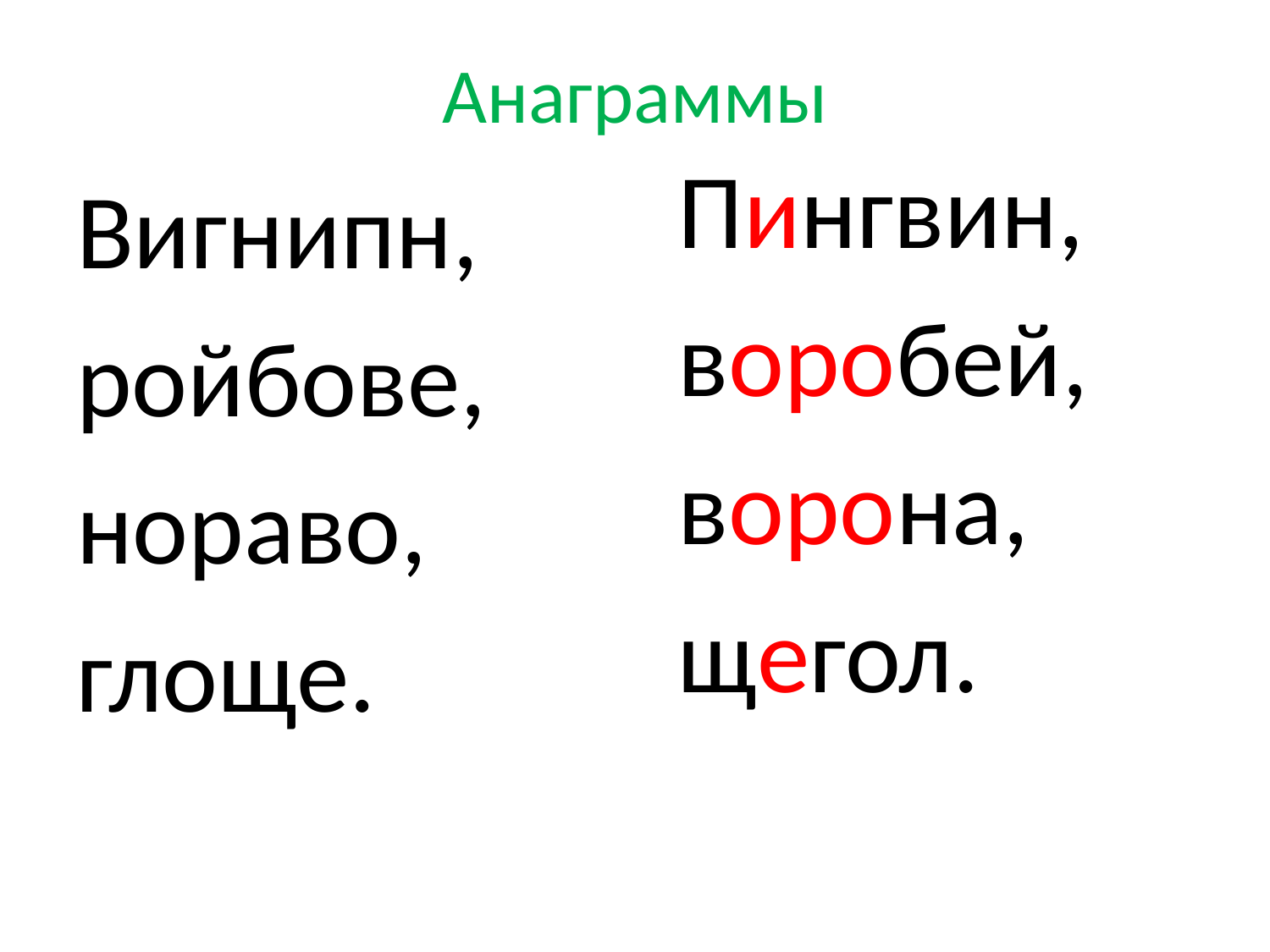

# Анаграммы
Пингвин,
воробей,
ворона,
щегол.

Вигнипн,
ройбове,
нораво,
глоще.